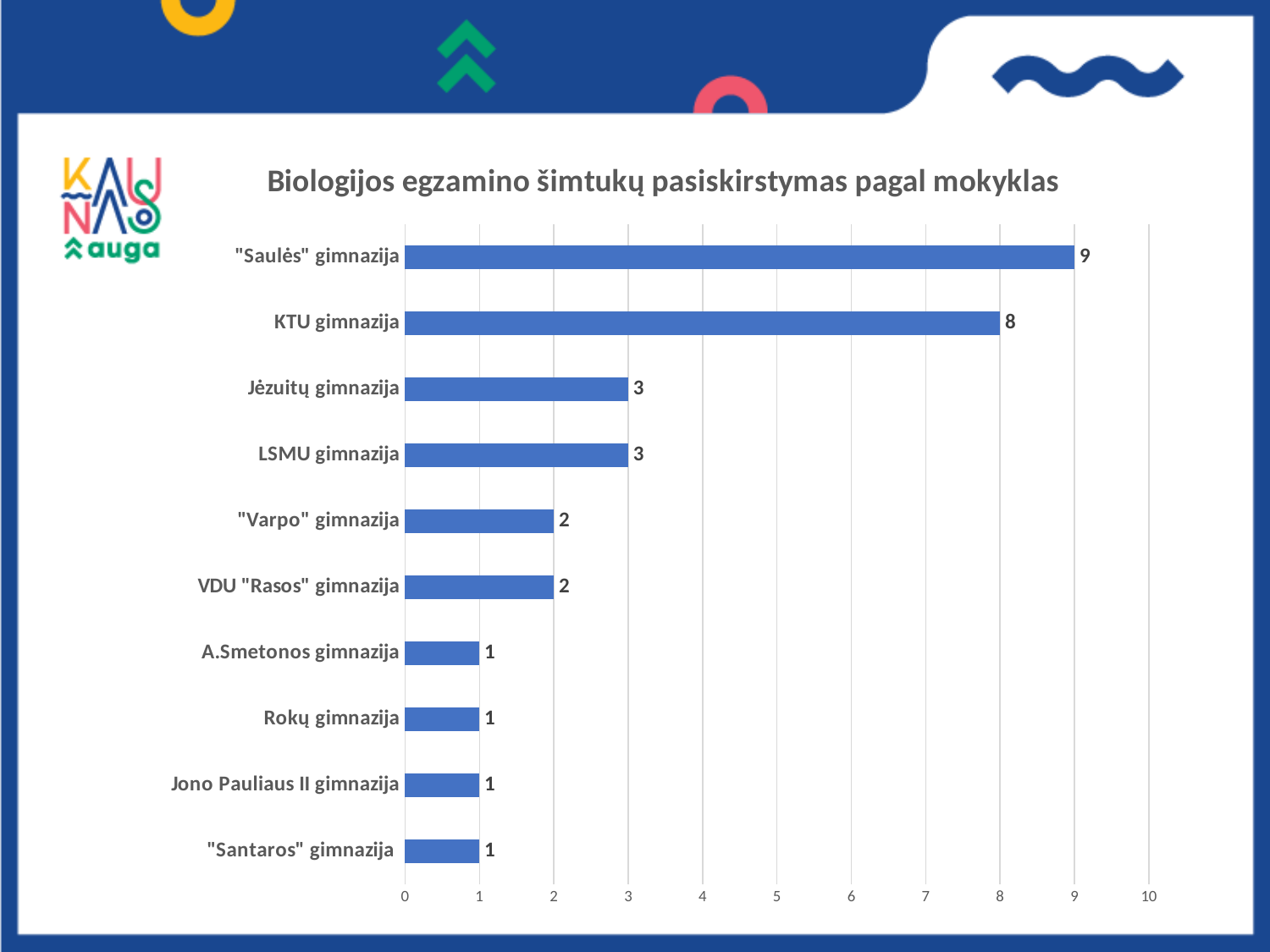

### Chart: Biologijos egzamino šimtukų pasiskirstymas pagal mokyklas

| Category |  |
|---|---|
| "Santaros" gimnazija  | 1.0 |
| Jono Pauliaus II gimnazija | 1.0 |
| Rokų gimnazija | 1.0 |
| A.Smetonos gimnazija | 1.0 |
| VDU "Rasos" gimnazija | 2.0 |
| "Varpo" gimnazija | 2.0 |
| LSMU gimnazija | 3.0 |
| Jėzuitų gimnazija | 3.0 |
| KTU gimnazija | 8.0 |
|  "Saulės" gimnazija | 9.0 |